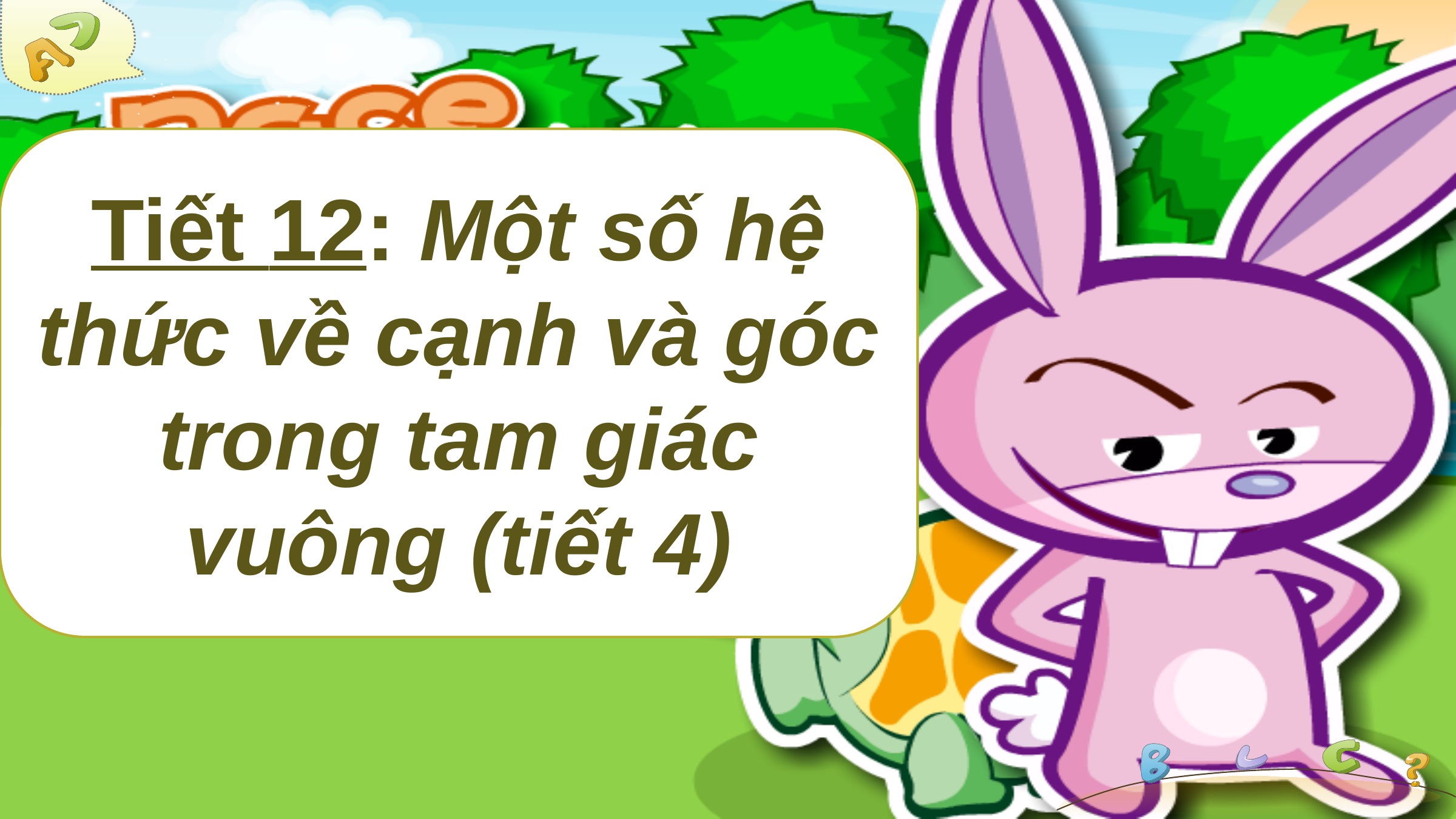

Tiết 12: Một số hệ thức về cạnh và góc trong tam giác vuông (tiết 4)